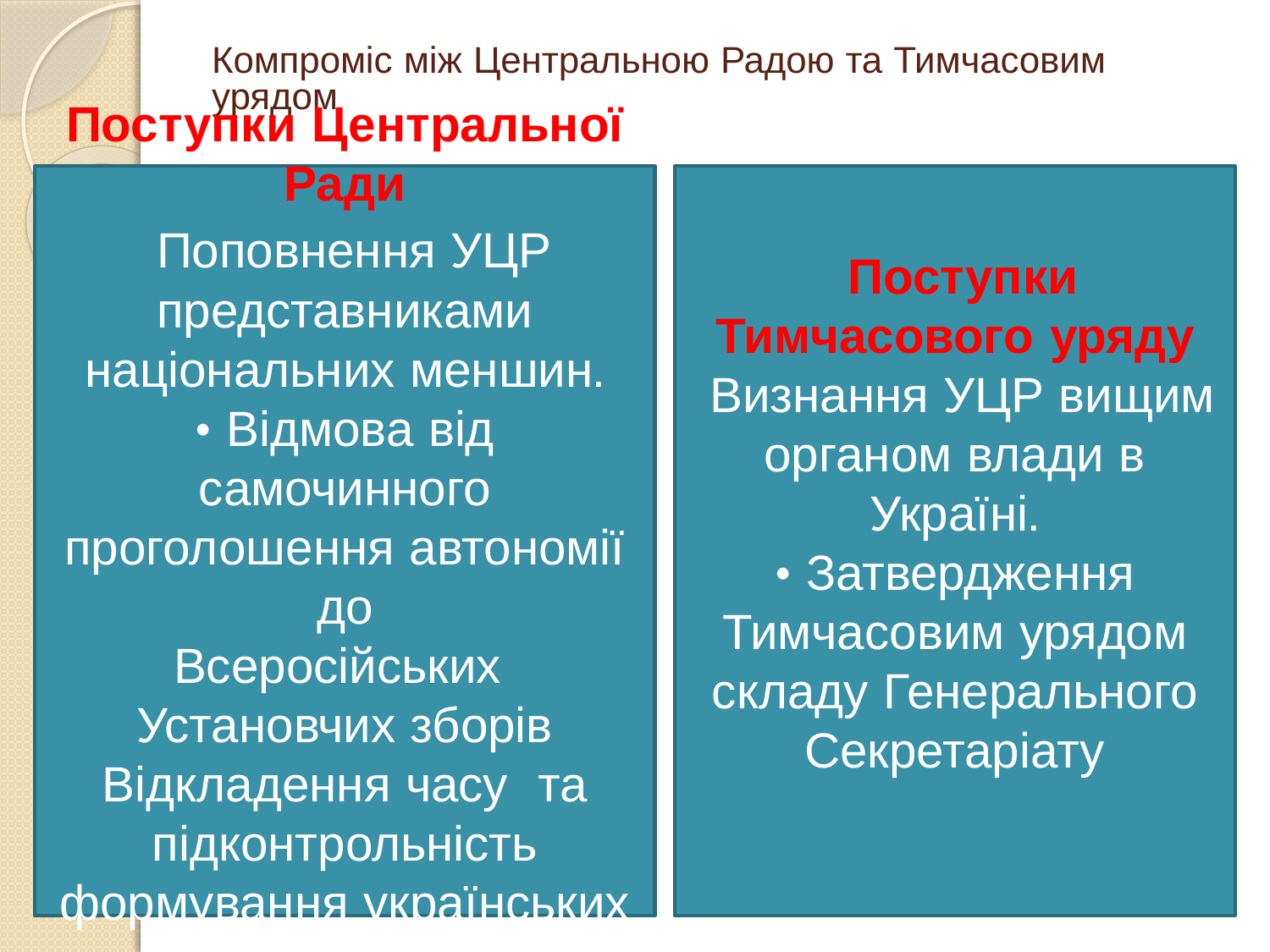

# Компроміс між Центральною Радою та Тимчасовим урядом
Поступки Центральної Ради
 Поповнення УЦР представниками національних меншин.
• Відмова від самочинного проголошення автономії до
Всеросійських  Установчих зборів
Відкладення часу  та підконтрольність формування українських військових частин
 Поступки Тимчасового уряду
 Визнання УЦР вищим органом влади в Україні.
• Затвердження Тимчасовим урядом складу Генерального Секретаріату